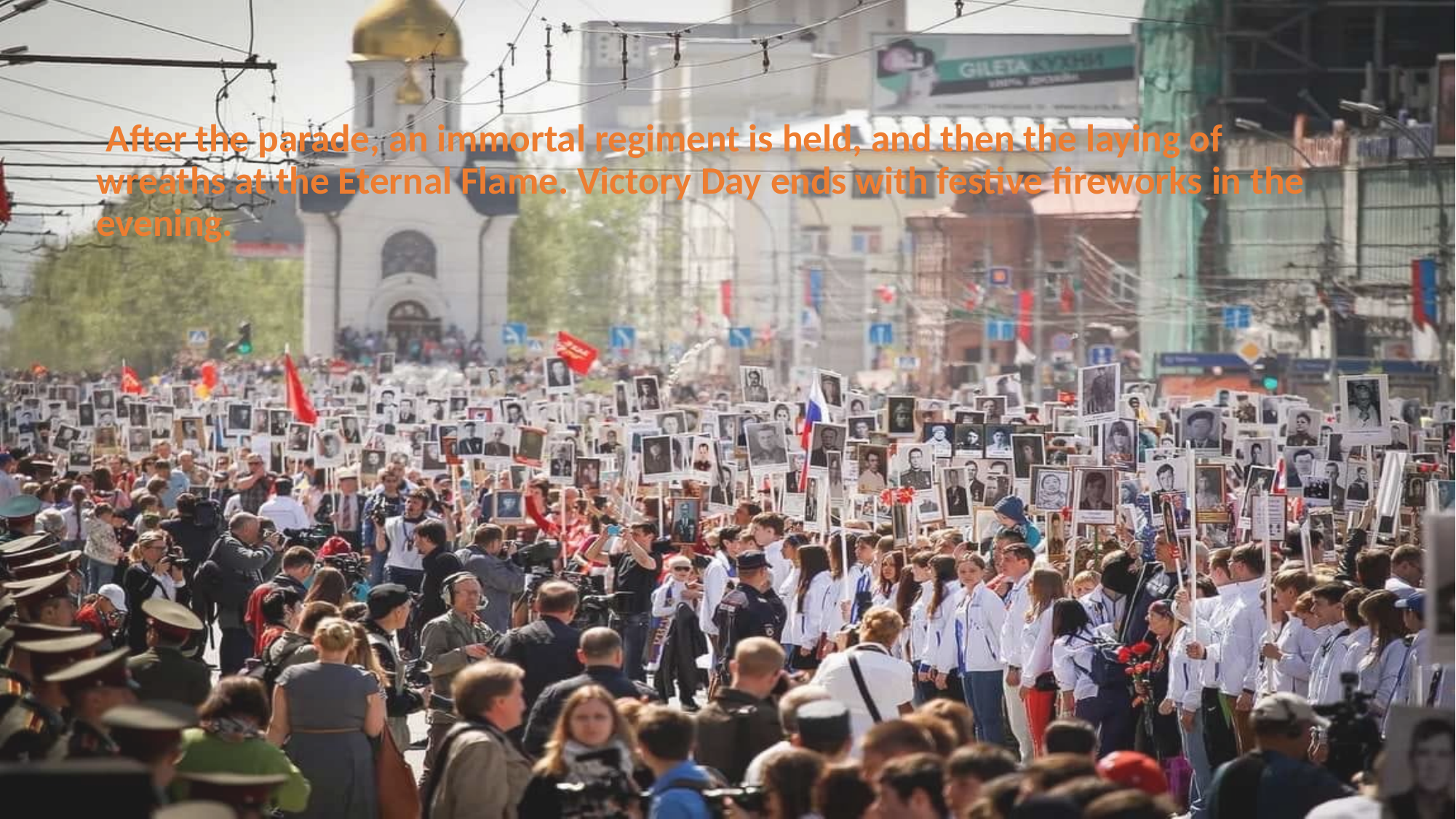

# After the parade, an immortal regiment is held, and then the laying of wreaths at the Eternal Flame. Victory Day ends with festive fireworks in the evening.